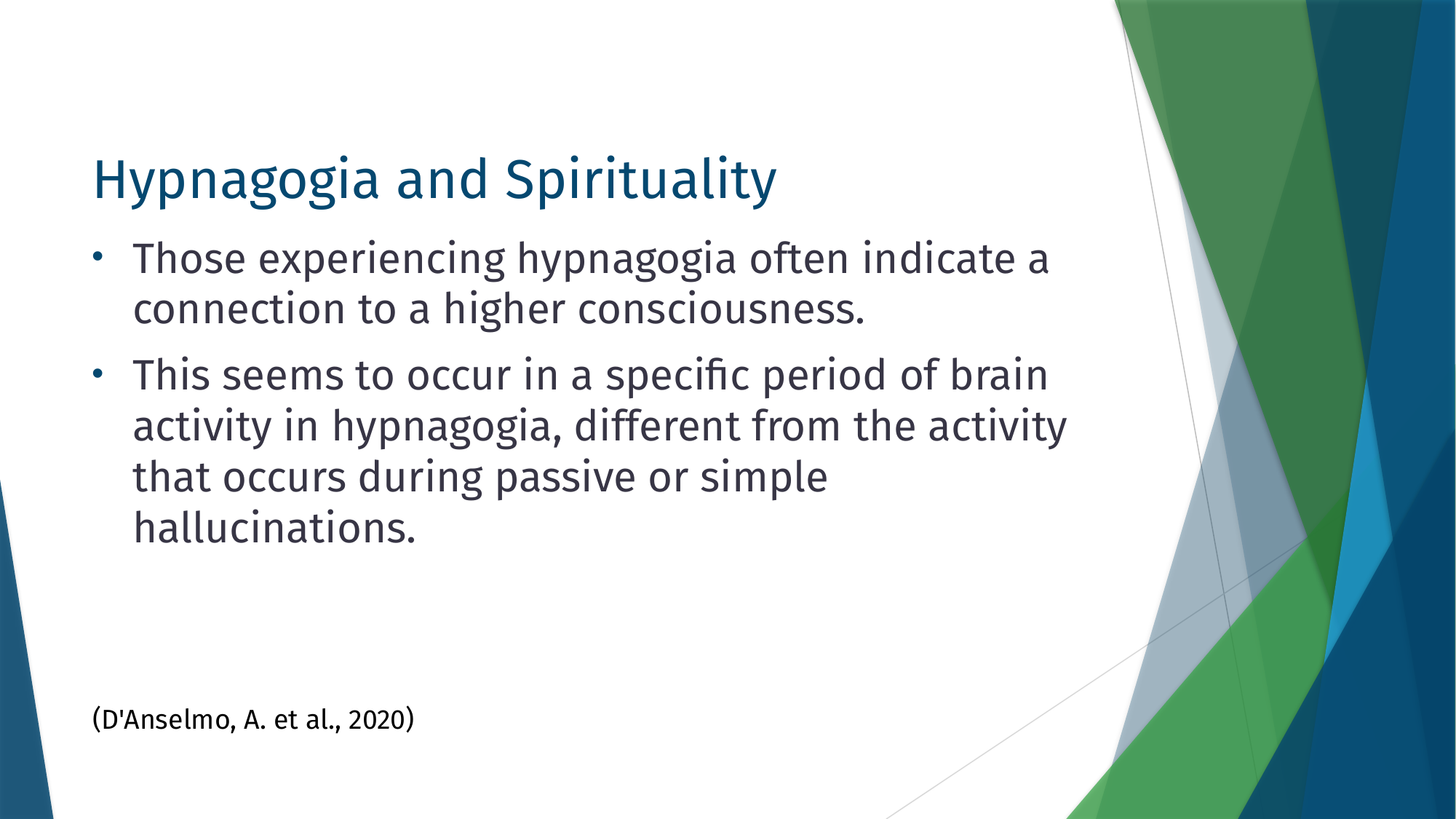

# Hypnagogia and Spirituality
Those experiencing hypnagogia often indicate a connection to a higher consciousness.
This seems to occur in a specific period of brain activity in hypnagogia, different from the activity that occurs during passive or simple hallucinations.

(D'Anselmo, A. et al., 2020)